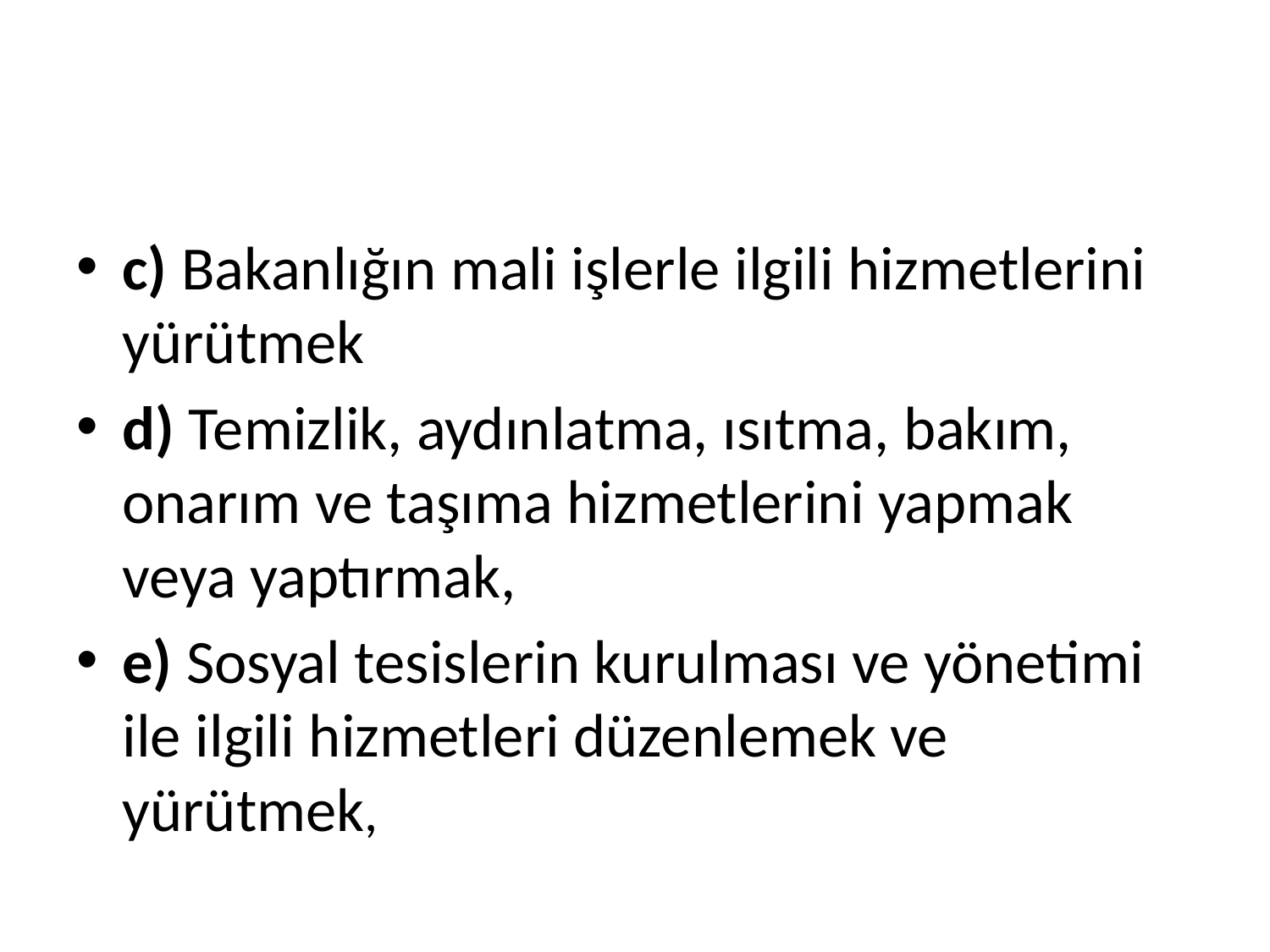

#
c) Bakanlığın mali işlerle ilgili hizmetlerini yürütmek
d) Temizlik, aydınlatma, ısıtma, bakım, onarım ve taşıma hizmetlerini yapmak veya yaptırmak,
e) Sosyal tesislerin kurulması ve yönetimi ile ilgili hizmetleri düzenlemek ve yürütmek,